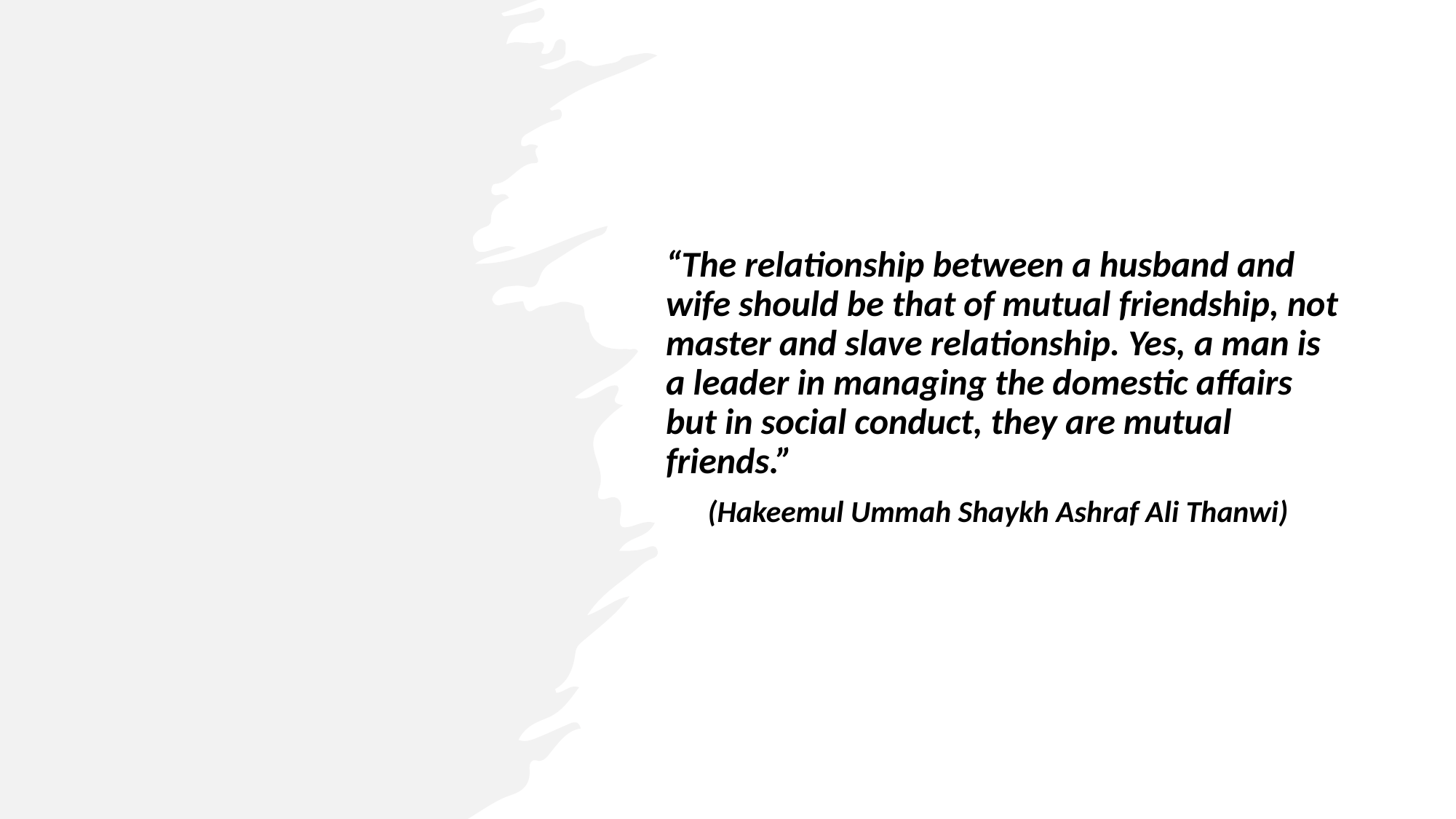

“The relationship between a husband and wife should be that of mutual friendship, not master and slave relationship. Yes, a man is a leader in managing the domestic affairs but in social conduct, they are mutual friends.”
(Hakeemul Ummah Shaykh Ashraf Ali Thanwi)